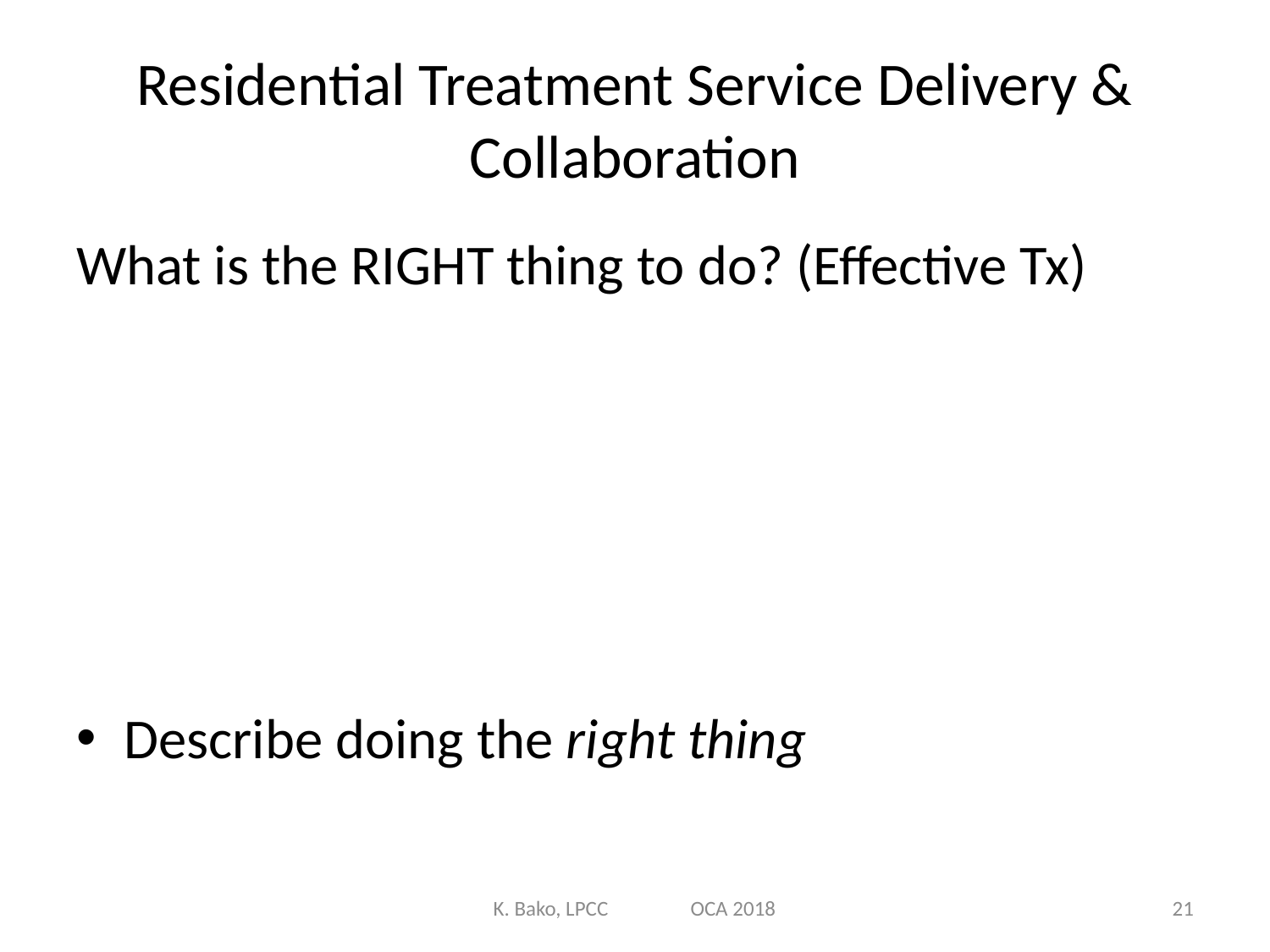

# Residential Treatment Service Delivery & Collaboration
What is the RIGHT thing to do? (Effective Tx)

Describe doing the right thing
K. Bako, LPCC                 OCA 2018
21